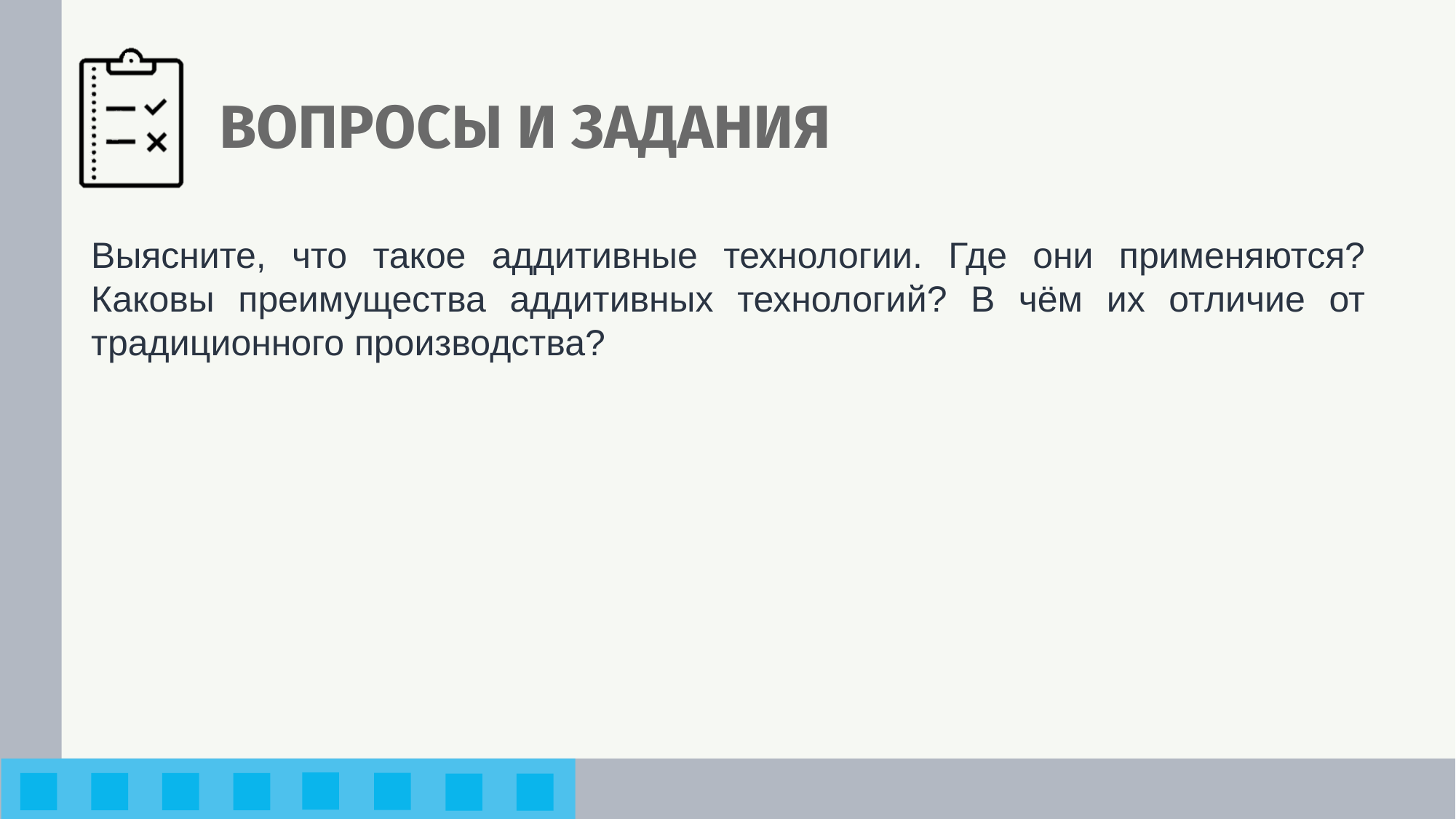

# ВОПРОСЫ И ЗАДАНИЯ
Выясните, что такое аддитивные технологии. Где они применяются? Каковы преимущества аддитивных технологий? В чём их отличие от традиционного производства?